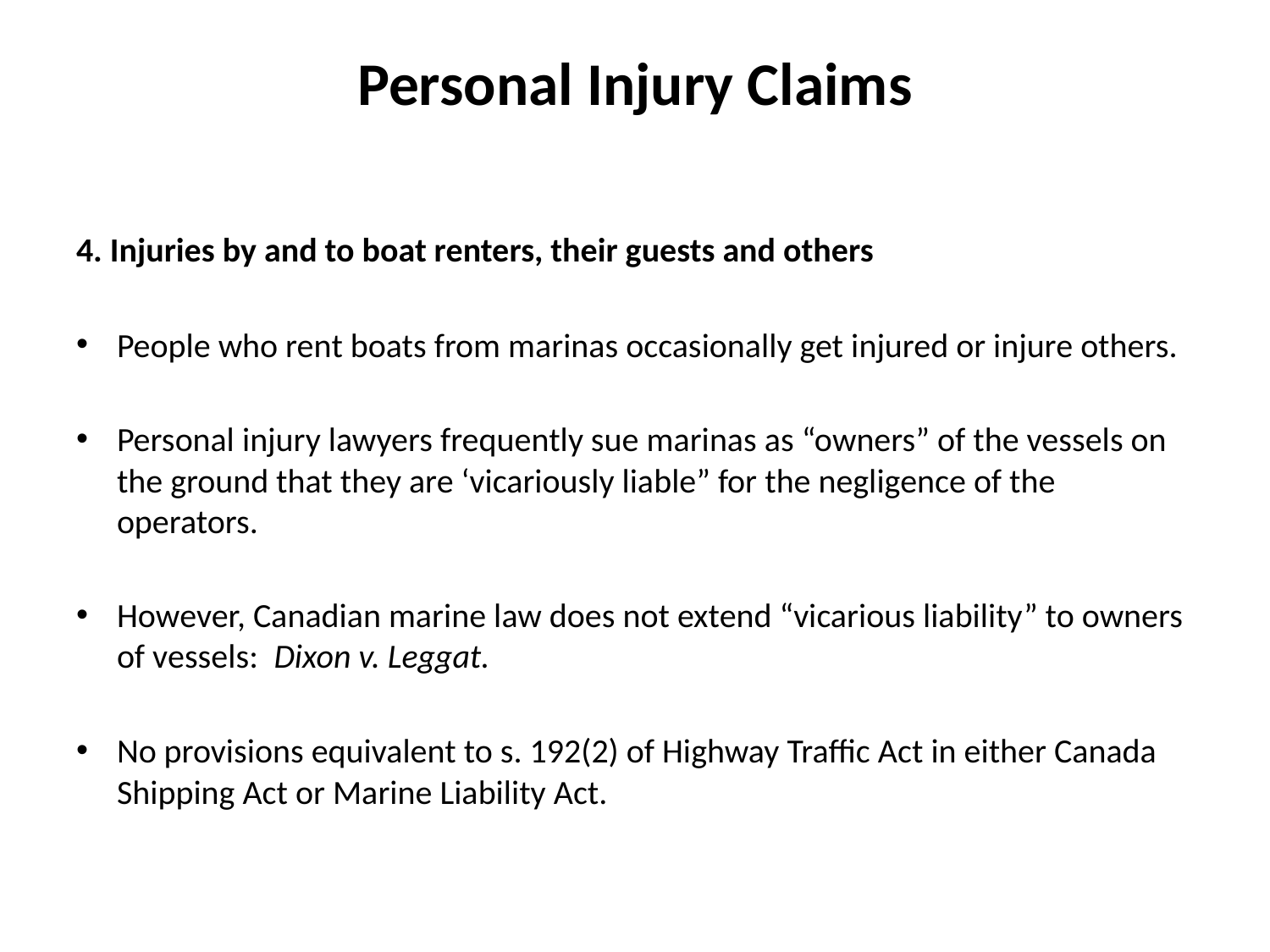

# Personal Injury Claims
4. Injuries by and to boat renters, their guests and others

People who rent boats from marinas occasionally get injured or injure others.

Personal injury lawyers frequently sue marinas as “owners” of the vessels on the ground that they are ‘vicariously liable” for the negligence of the operators.

However, Canadian marine law does not extend “vicarious liability” to owners of vessels:  Dixon v. Leggat.

No provisions equivalent to s. 192(2) of Highway Traffic Act in either Canada Shipping Act or Marine Liability Act.